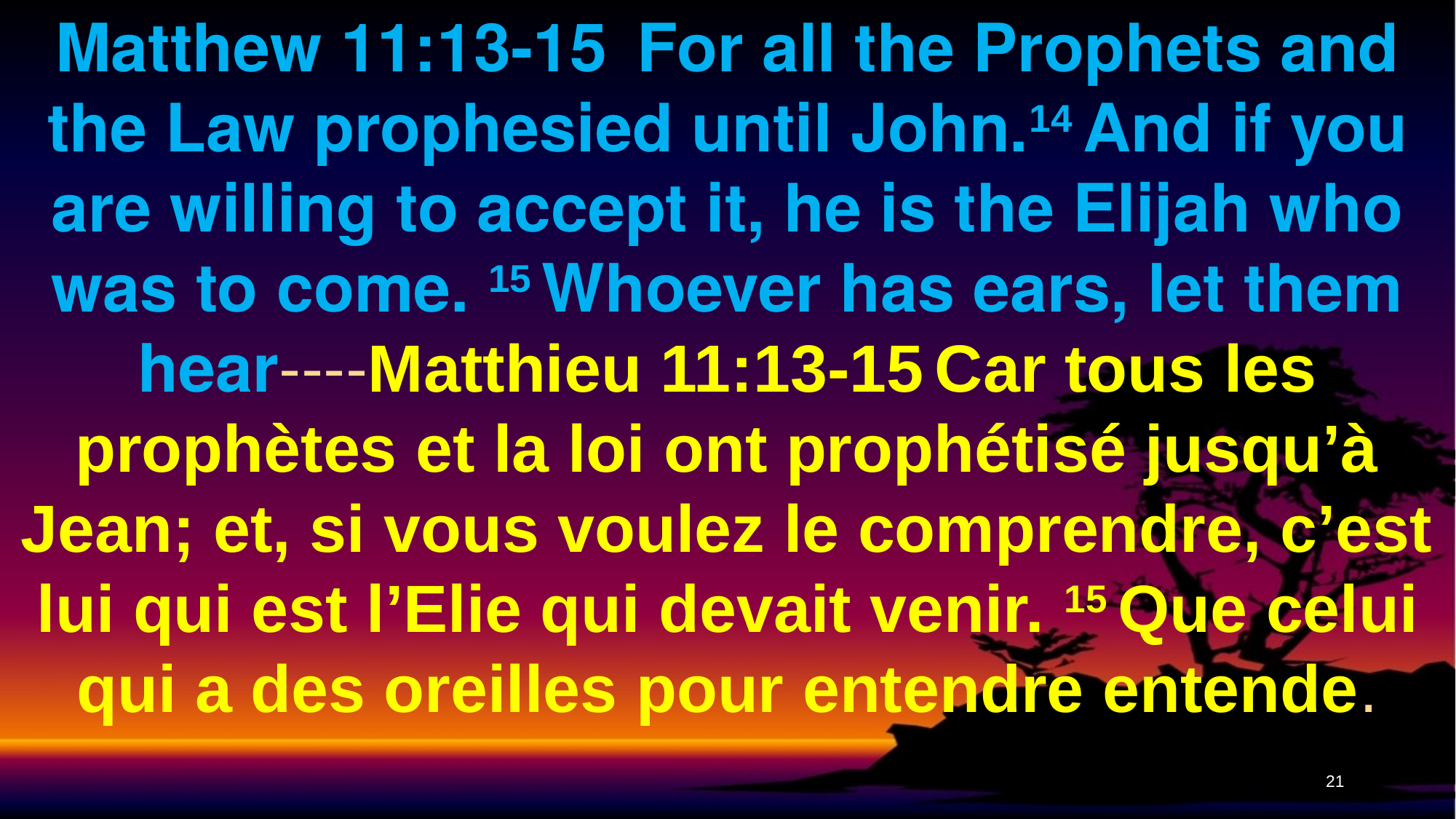

Matthew 11:13-15  For all the Prophets and the Law prophesied until John.14 And if you are willing to accept it, he is the Elijah who was to come. 15 Whoever has ears, let them hear----Matthieu 11:13-15 Car tous les prophètes et la loi ont prophétisé jusqu’à Jean; et, si vous voulez le comprendre, c’est lui qui est l’Elie qui devait venir. 15 Que celui qui a des oreilles pour entendre entende.

21